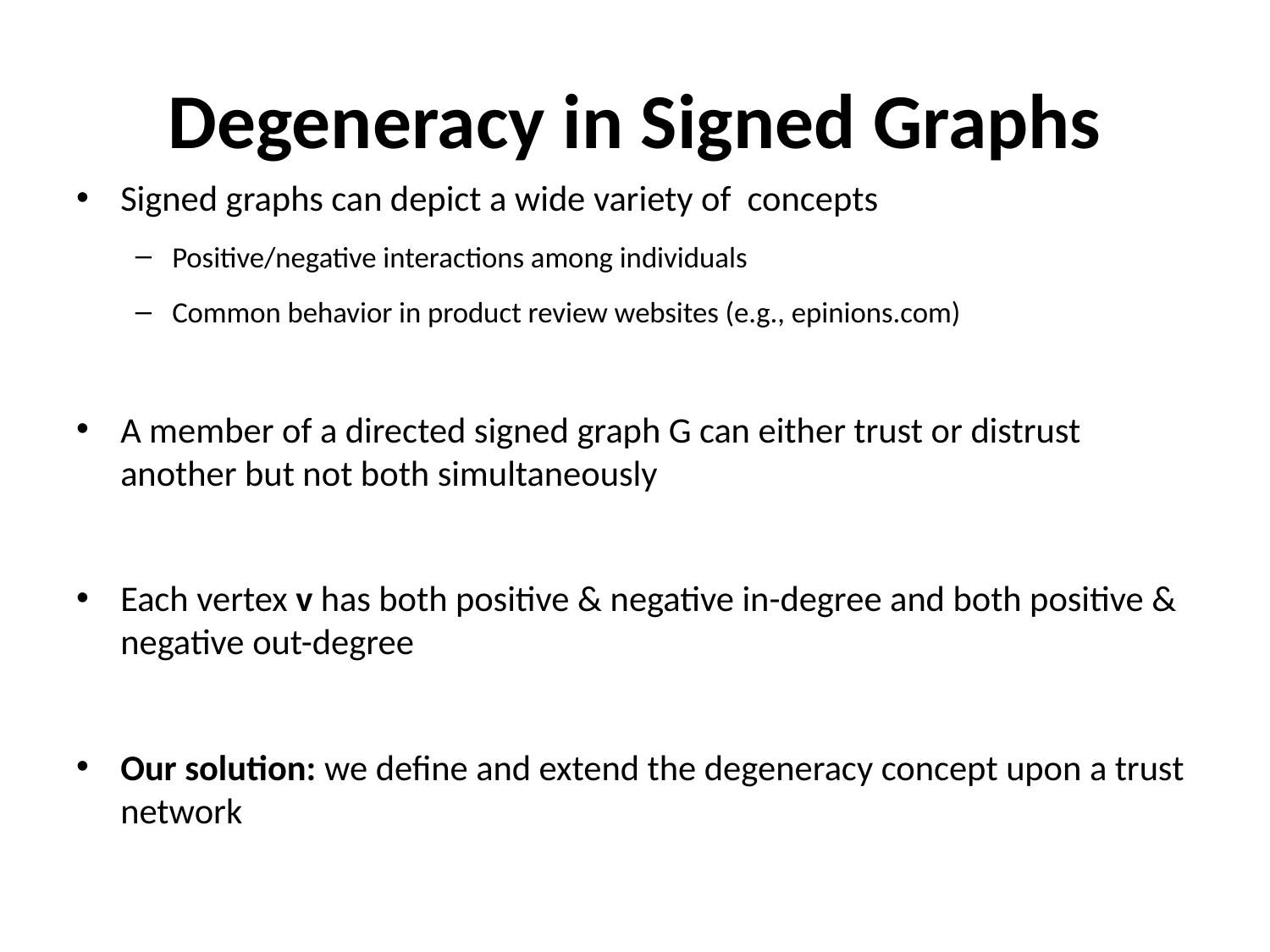

# Degeneracy in Signed Graphs
Signed graphs can depict a wide variety of  concepts
Positive/negative interactions among individuals
Common behavior in product review websites (e.g., epinions.com)

A member of a directed signed graph G can either trust or distrust another but not both simultaneously

Each vertex v has both positive & negative in-degree and both positive & negative out-degree

Our solution: we define and extend the degeneracy concept upon a trust network